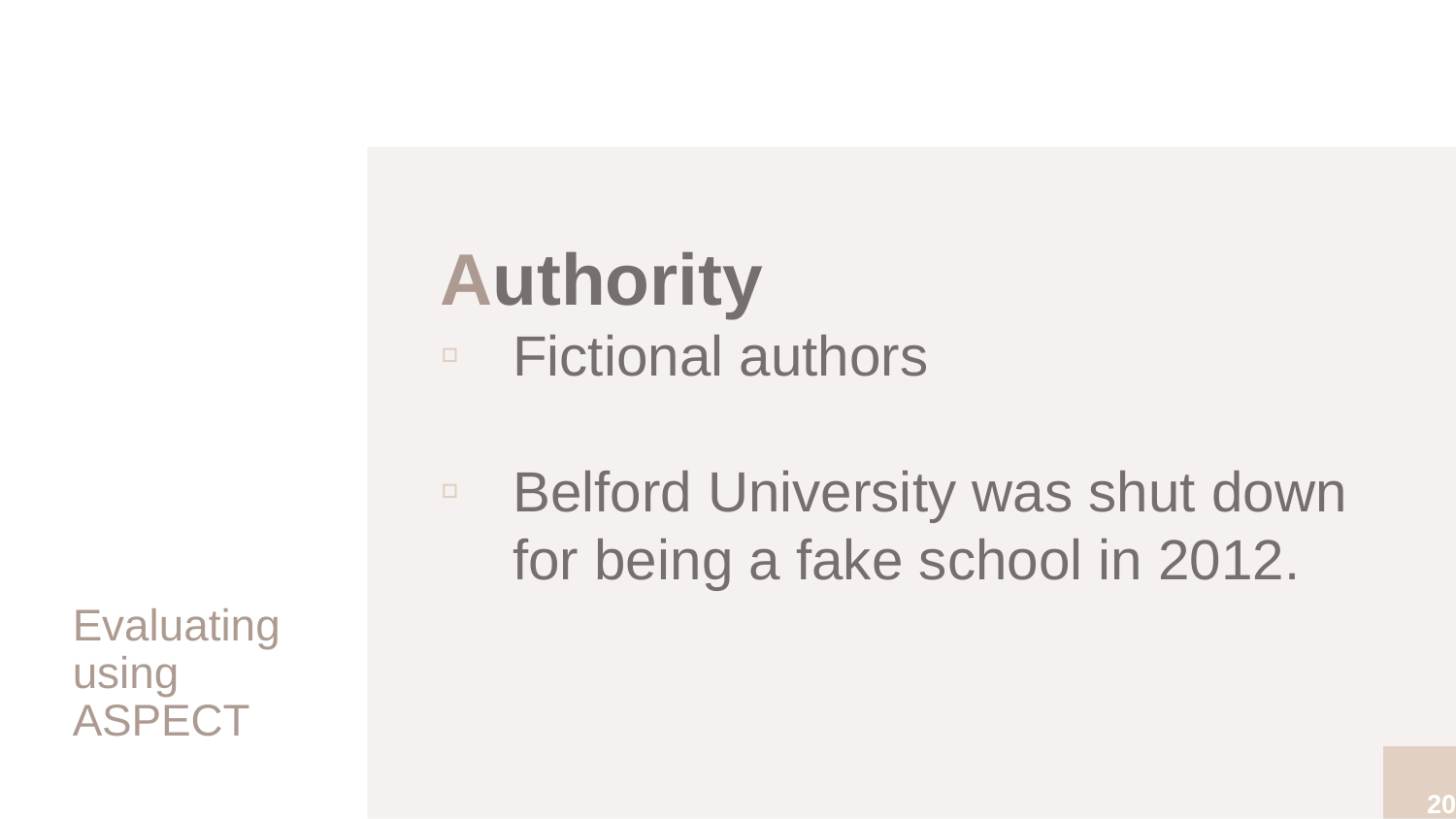

# Evaluating using ASPECT
Authority
Fictional authors

Belford University was shut down for being a fake school in 2012.

20